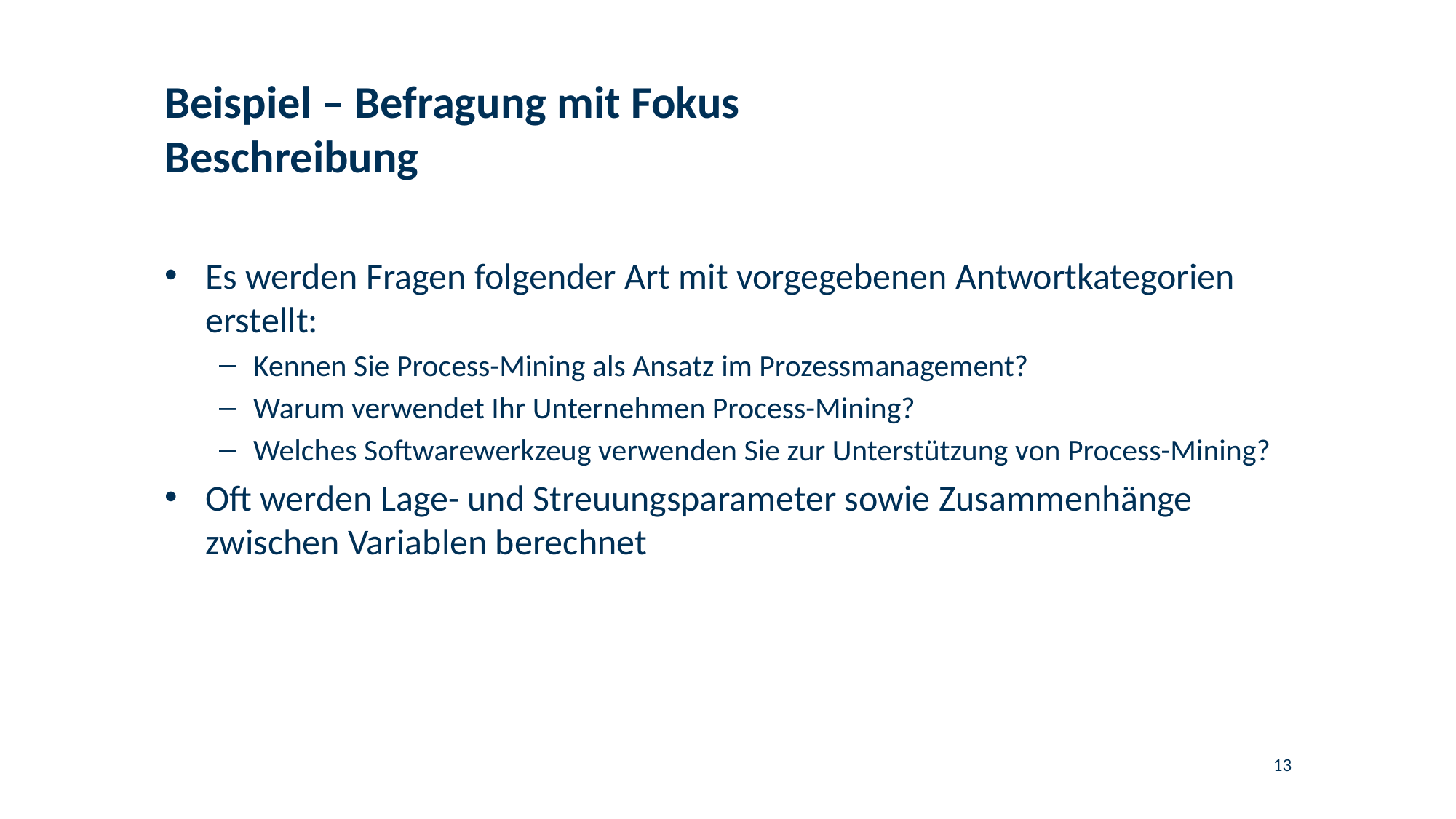

# Beispiel – Befragung mit Fokus Beschreibung
Es werden Fragen folgender Art mit vorgegebenen Antwortkategorien erstellt:
Kennen Sie Process-Mining als Ansatz im Prozessmanagement?
Warum verwendet Ihr Unternehmen Process-Mining?
Welches Softwarewerkzeug verwenden Sie zur Unterstützung von Process-Mining?
Oft werden Lage- und Streuungsparameter sowie Zusammenhänge zwischen Variablen berechnet

13